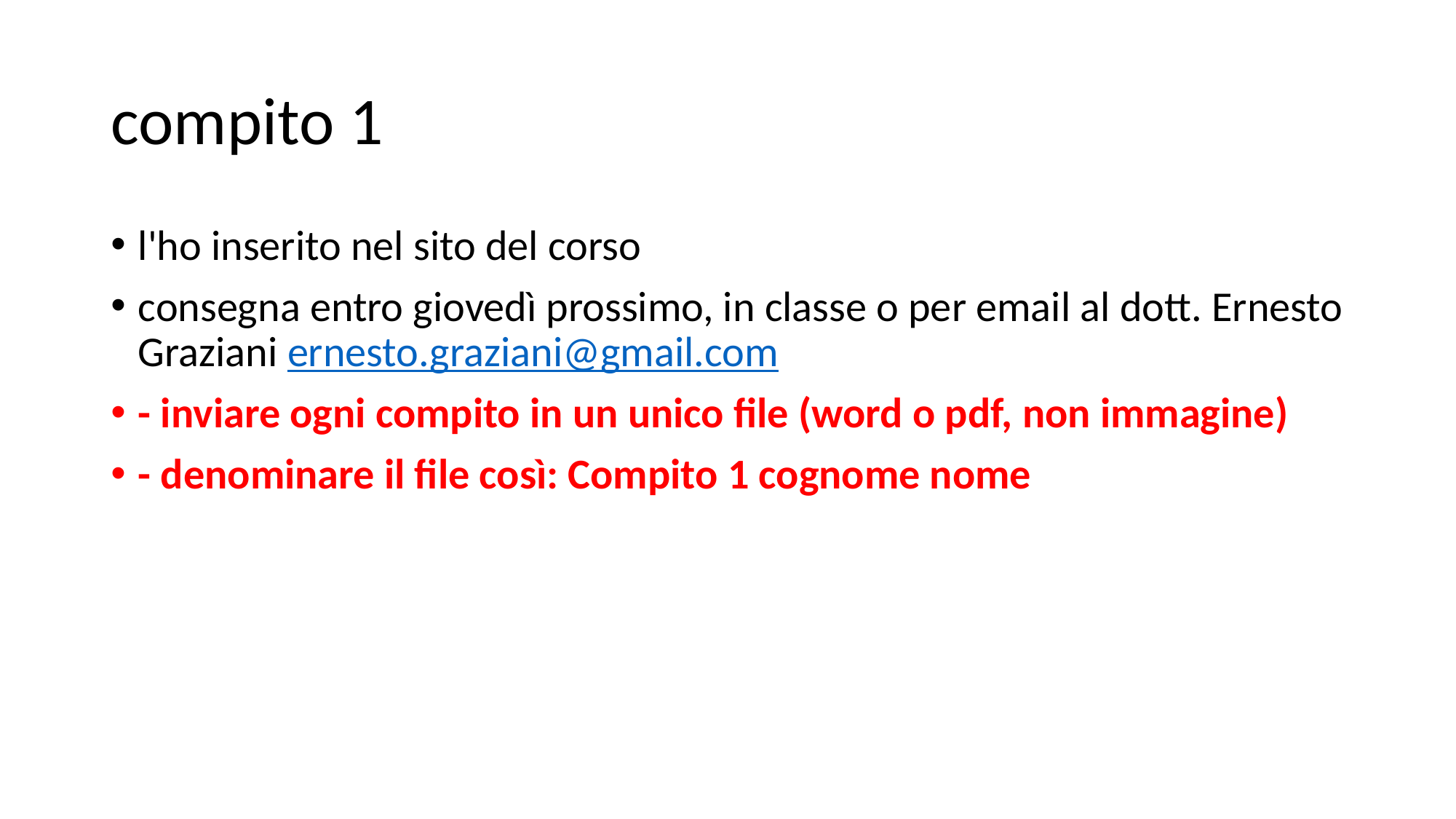

# compito 1
l'ho inserito nel sito del corso
consegna entro giovedì prossimo, in classe o per email al dott. Ernesto Graziani ernesto.graziani@gmail.com
- inviare ogni compito in un unico file (word o pdf, non immagine)
- denominare il file così: Compito 1 cognome nome